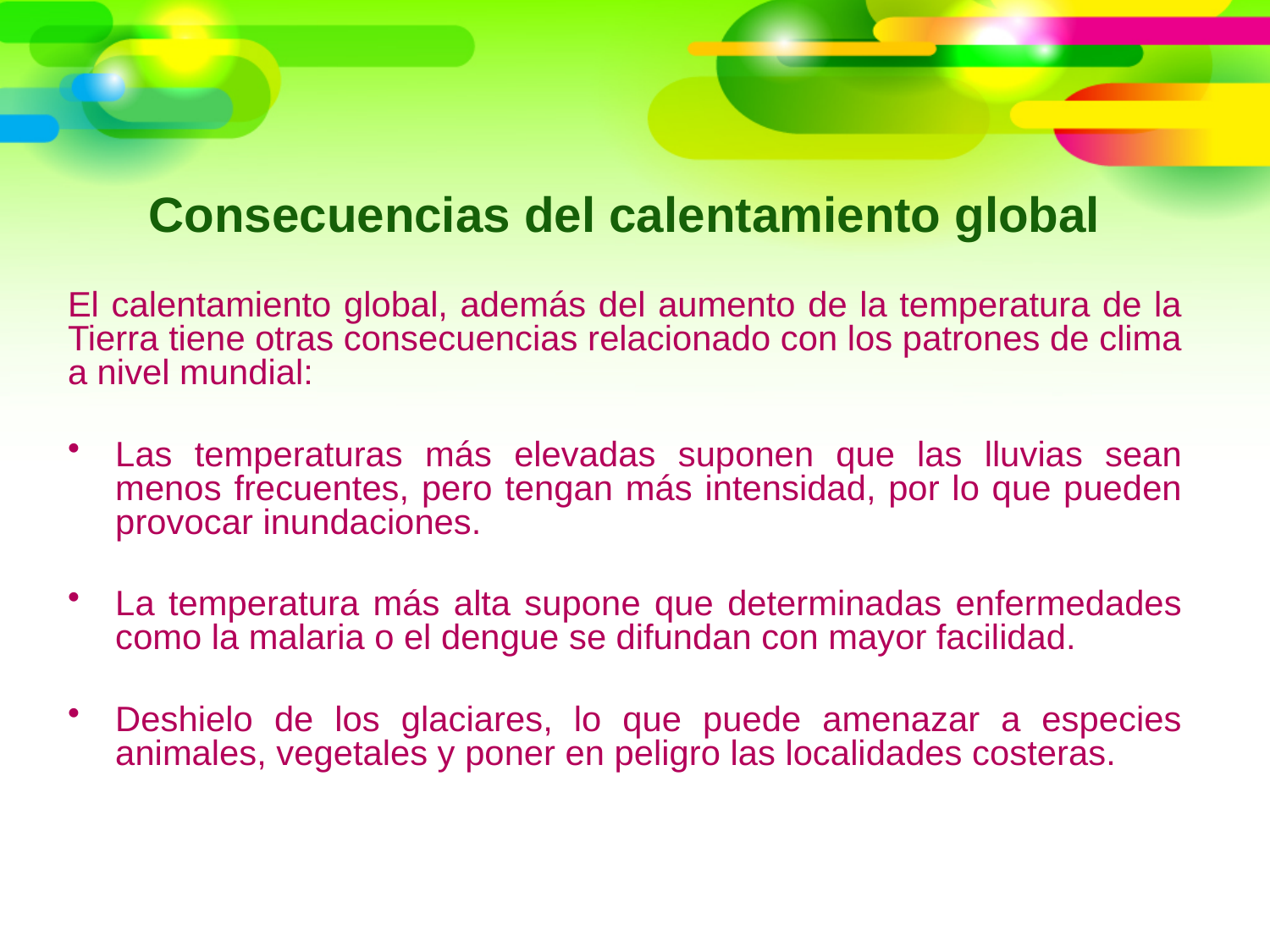

Consecuencias del calentamiento global

El calentamiento global, además del aumento de la temperatura de la Tierra tiene otras consecuencias relacionado con los patrones de clima a nivel mundial:

Las temperaturas más elevadas suponen que las lluvias sean menos frecuentes, pero tengan más intensidad, por lo que pueden provocar inundaciones.

La temperatura más alta supone que determinadas enfermedades como la malaria o el dengue se difundan con mayor facilidad.

Deshielo de los glaciares, lo que puede amenazar a especies animales, vegetales y poner en peligro las localidades costeras.